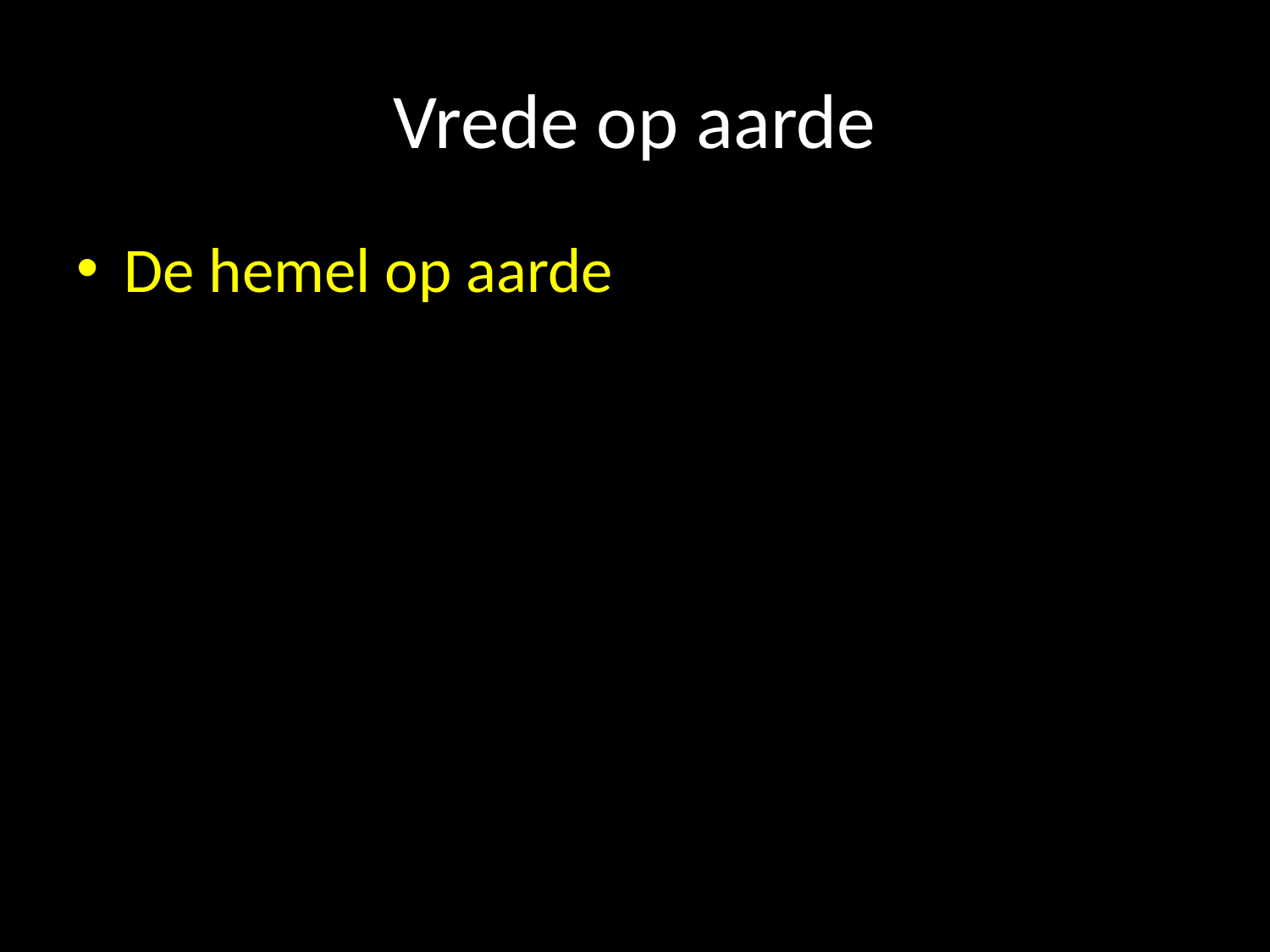

# Vrede op aarde
De hemel op aarde